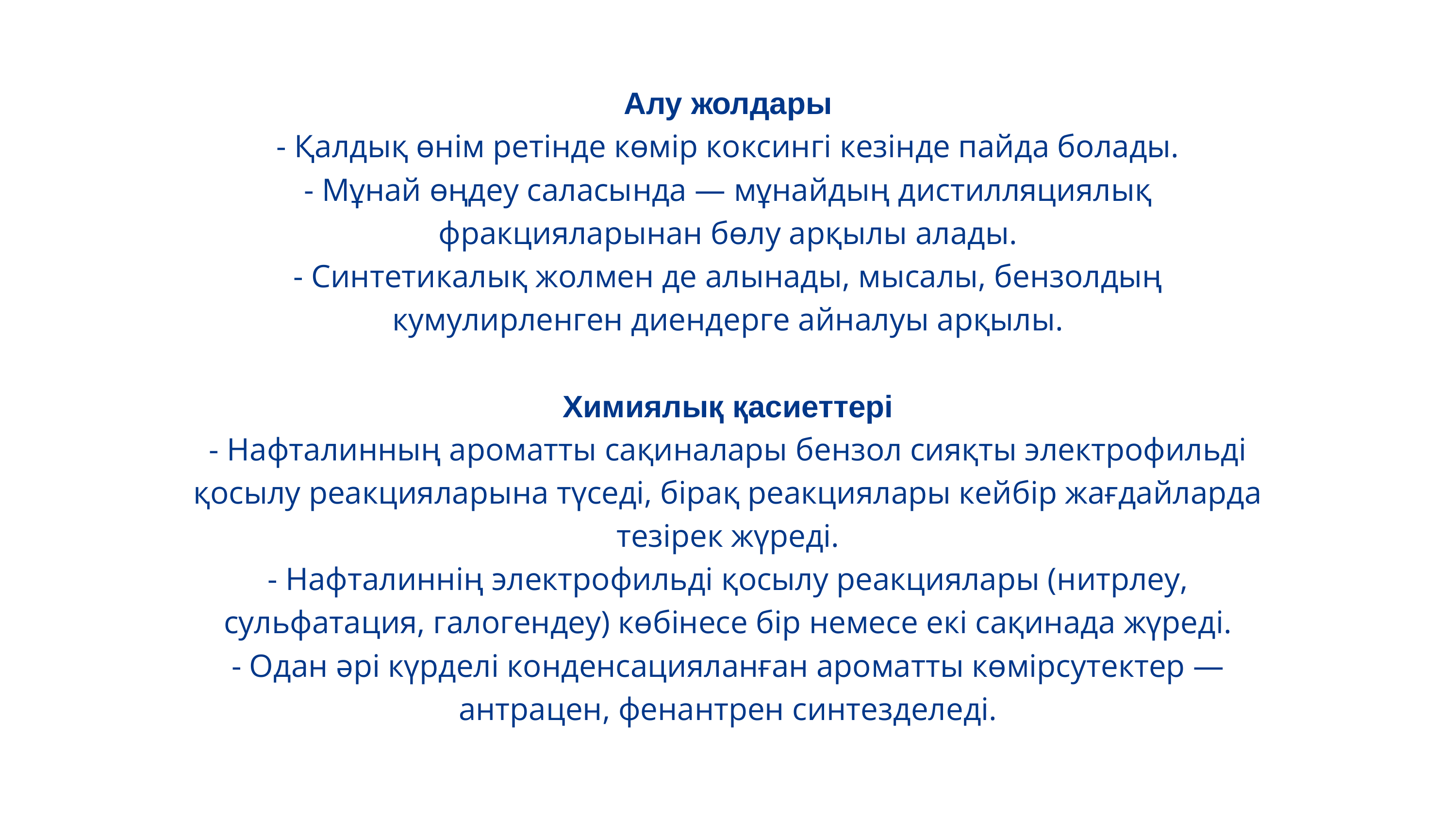

Алу жолдары
- Қалдық өнім ретінде көмір коксингі кезінде пайда болады.
- Мұнай өңдеу саласында — мұнайдың дистилляциялық фракцияларынан бөлу арқылы алады.
- Синтетикалық жолмен де алынады, мысалы, бензолдың кумулирленген диендерге айналуы арқылы.

Химиялық қасиеттері
- Нафталинның ароматты сақиналары бензол сияқты электрофильді қосылу реакцияларына түседі, бірақ реакциялары кейбір жағдайларда тезірек жүреді.
- Нафталиннің электрофильді қосылу реакциялары (нитрлеу, сульфатация, галогендеу) көбінесе бір немесе екі сақинада жүреді.
- Одан әрі күрделі конденсацияланған ароматты көмірсутектер — антрацен, фенантрен синтезделеді.